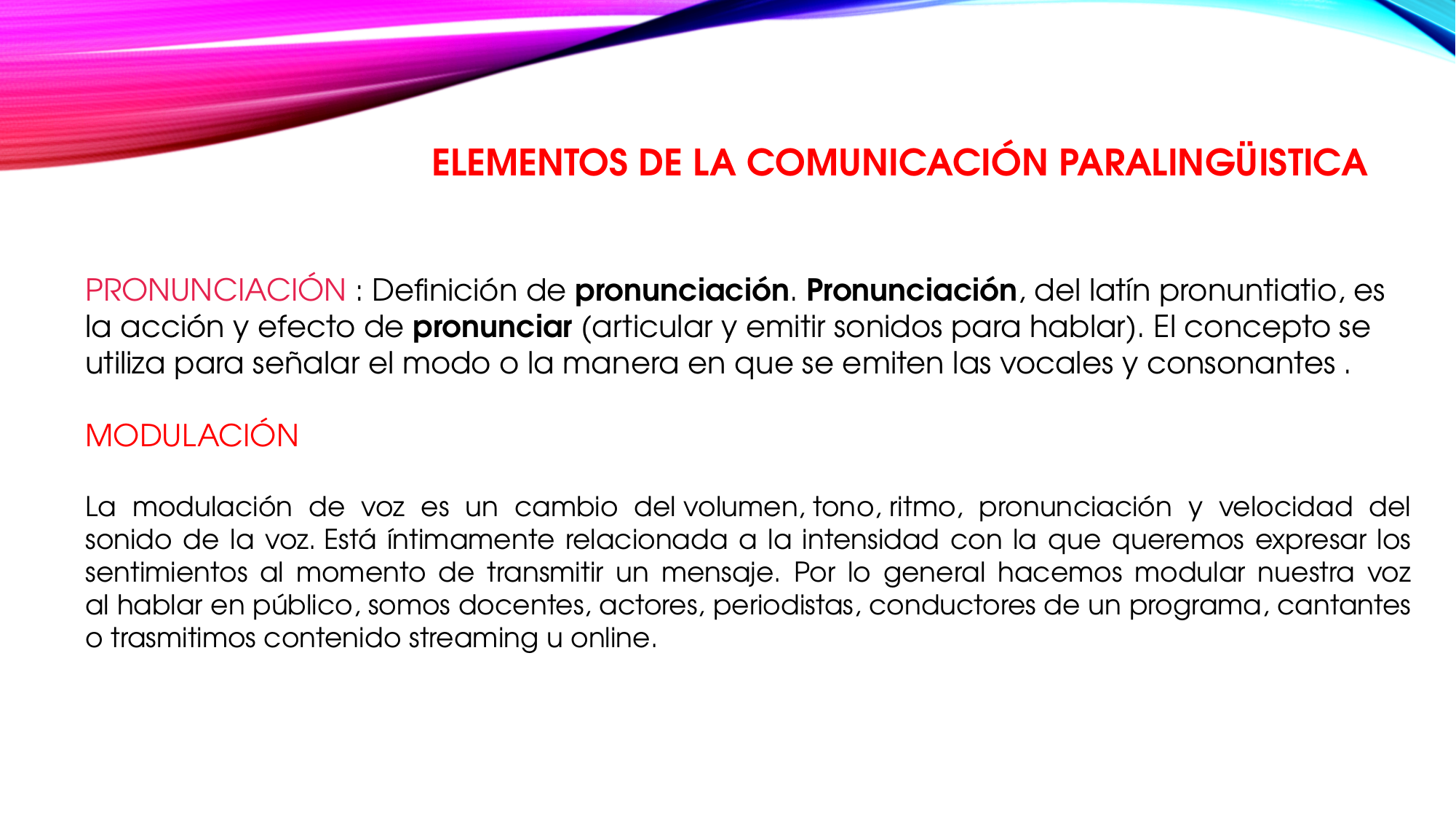

ELEMENTOS DE LA COMUNICACIÓN PARALINGÜISTICA

PRONUNCIACIÓN : Definición de pronunciación. Pronunciación, del latín pronuntiatio, es la acción y efecto de pronunciar (articular y emitir sonidos para hablar). El concepto se utiliza para señalar el modo o la manera en que se emiten las vocales y consonantes .

MODULACIÓN

La modulación de voz es un cambio del volumen, tono, ritmo, pronunciación y velocidad del sonido de la voz. Está íntimamente relacionada a la intensidad con la que queremos expresar los sentimientos al momento de transmitir un mensaje. Por lo general hacemos modular nuestra voz al hablar en público, somos docentes, actores, periodistas, conductores de un programa, cantantes o trasmitimos contenido streaming u online.